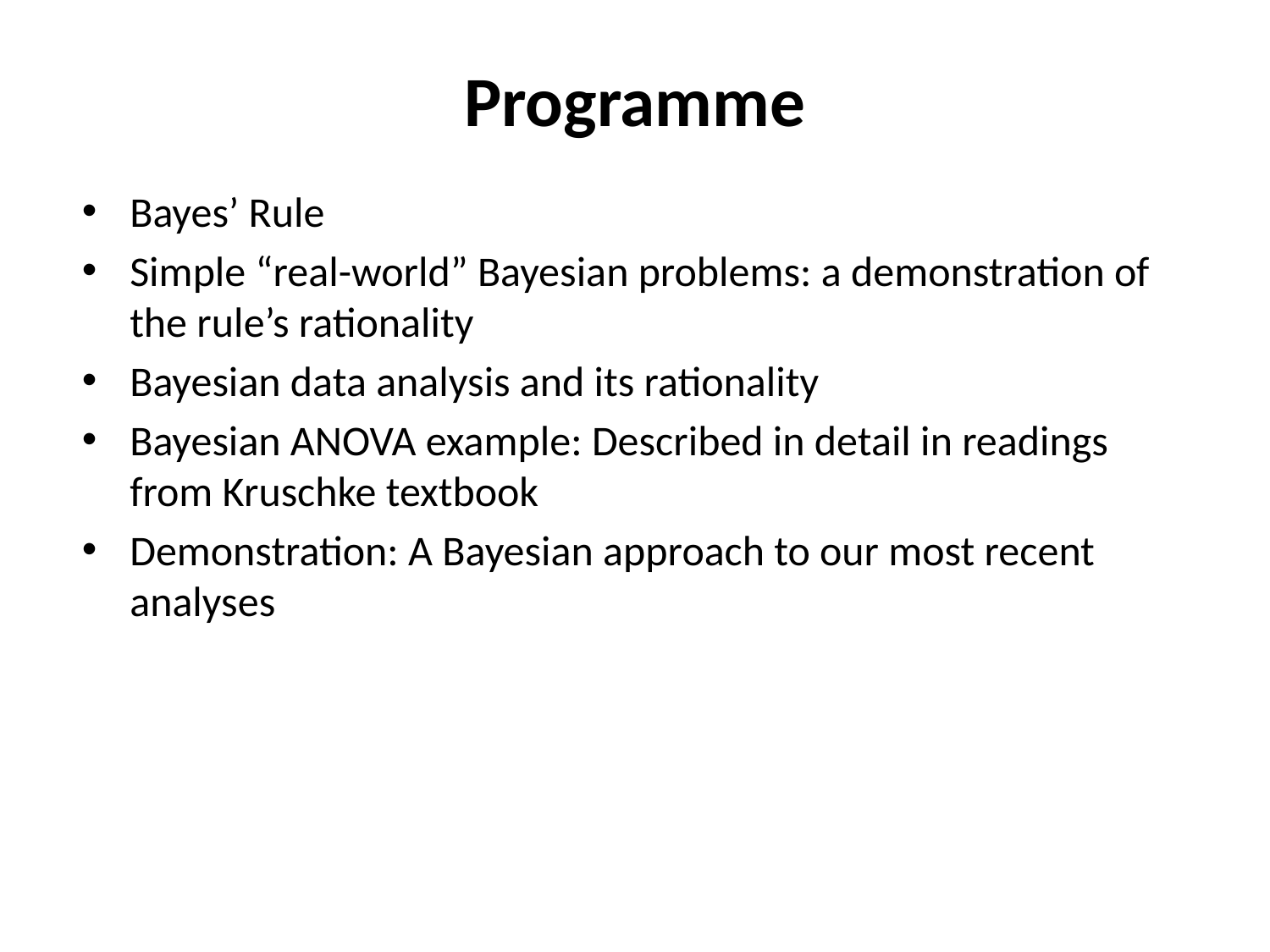

# Programme
Bayes’ Rule
Simple “real-world” Bayesian problems: a demonstration of the rule’s rationality
Bayesian data analysis and its rationality
Bayesian ANOVA example: Described in detail in readings from Kruschke textbook
Demonstration: A Bayesian approach to our most recent analyses